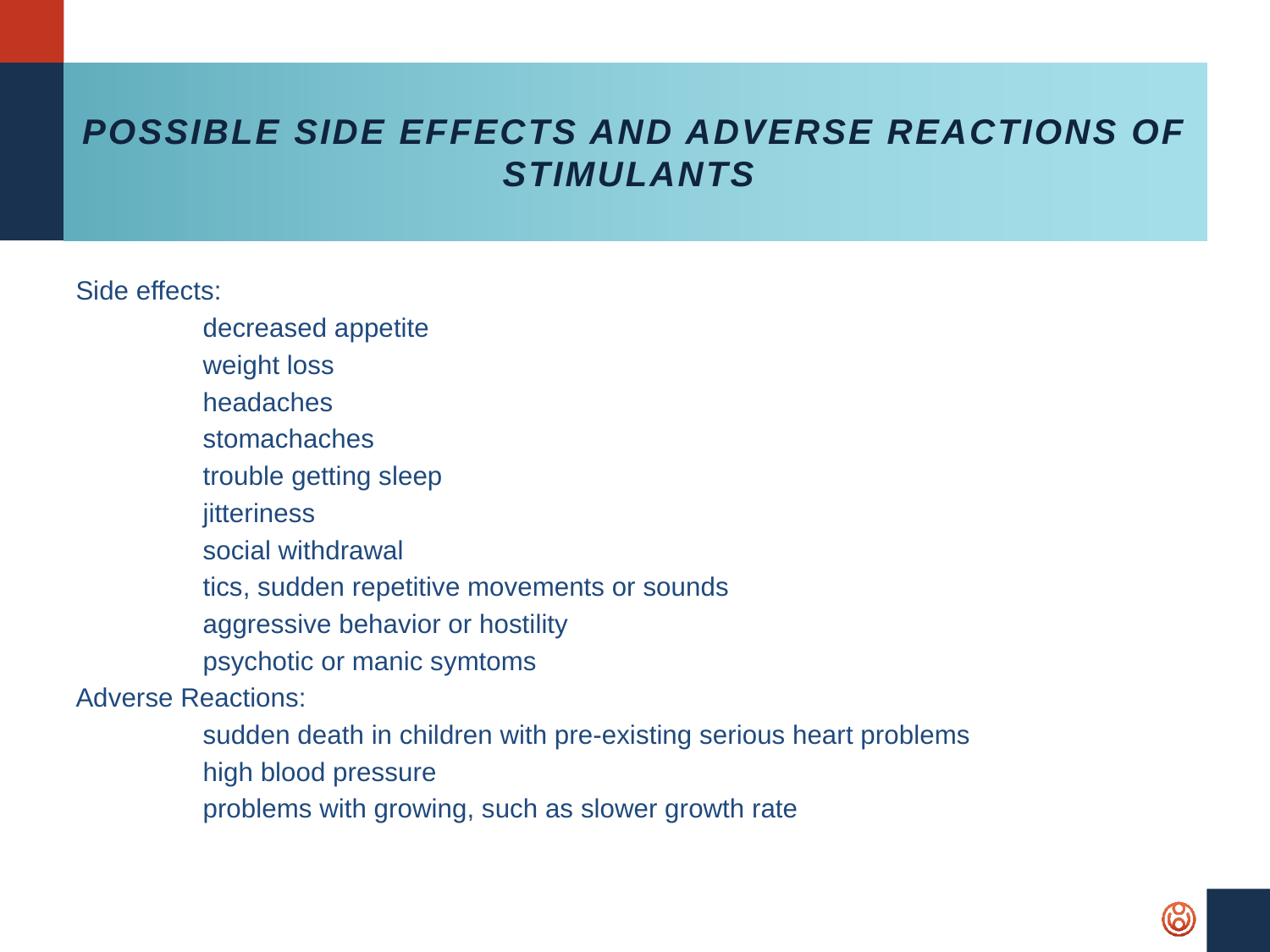

# Possible Side Effects and Adverse Reactions of Stimulants
Side effects:
	decreased appetite
	weight loss
	headaches
	stomachaches
	trouble getting sleep
	jitteriness
	social withdrawal
	tics, sudden repetitive movements or sounds
	aggressive behavior or hostility
	psychotic or manic symtoms
Adverse Reactions:
	sudden death in children with pre-existing serious heart problems
	high blood pressure
	problems with growing, such as slower growth rate